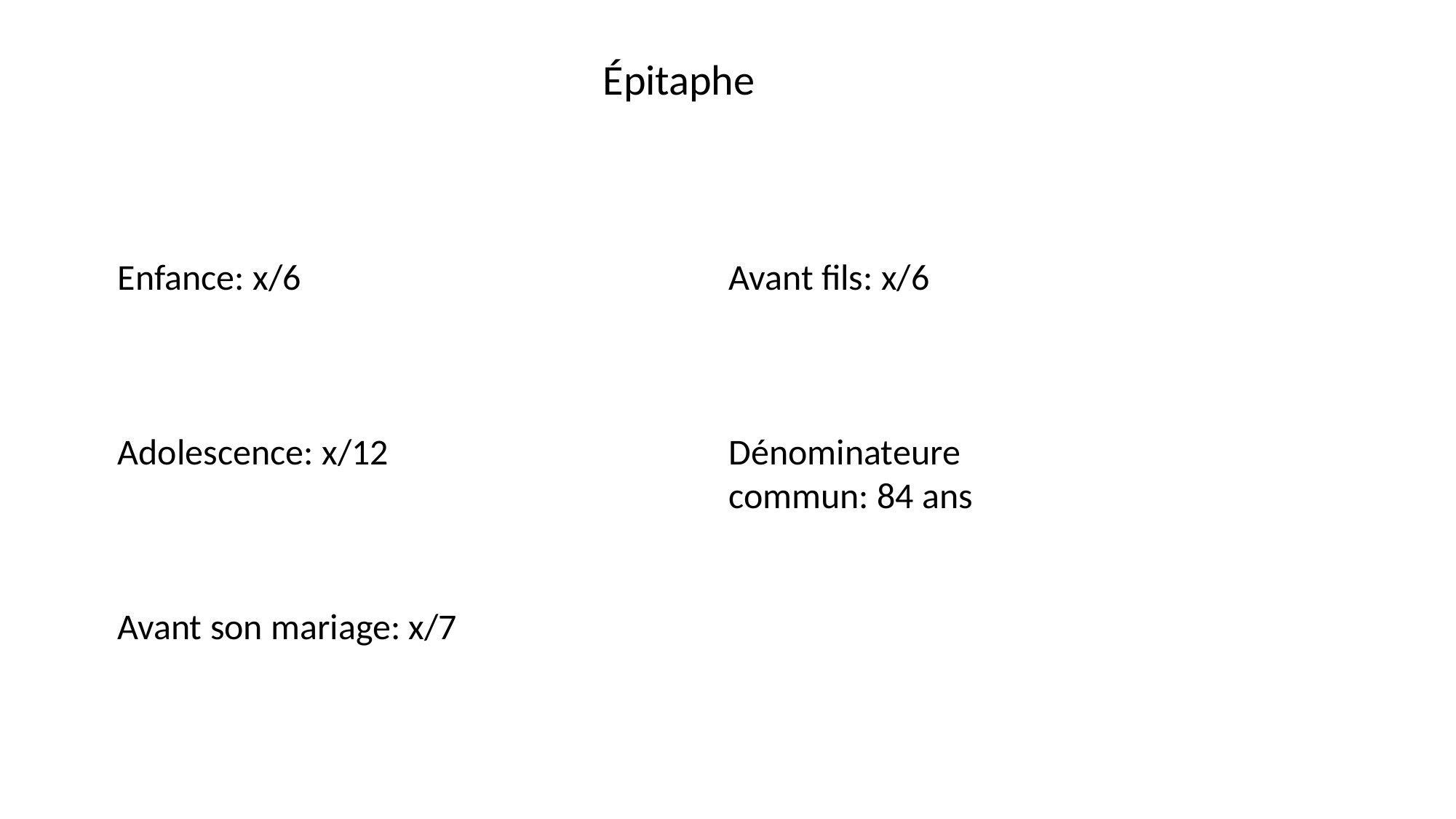

# Épitaphe
Enfance: x/6

Adolescence: x/12

Avant son mariage: x/7

Avant fils: x/6

Dénominateure commun: 84 ans